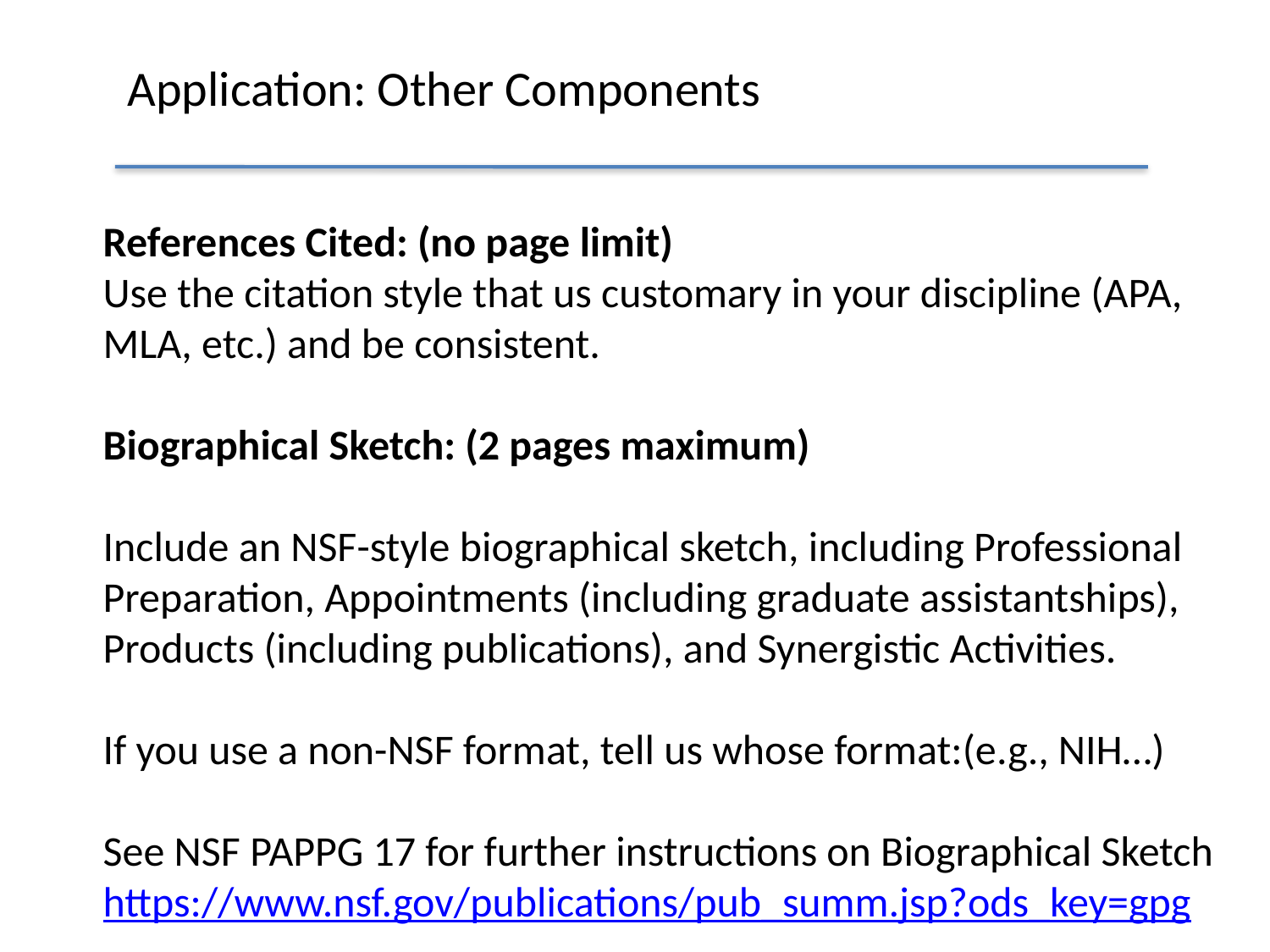

# Application: Other Components
References Cited: (no page limit)
Use the citation style that us customary in your discipline (APA, MLA, etc.) and be consistent.

Biographical Sketch: (2 pages maximum)

Include an NSF-style biographical sketch, including Professional Preparation, Appointments (including graduate assistantships), Products (including publications), and Synergistic Activities.

If you use a non-NSF format, tell us whose format:(e.g., NIH…)

See NSF PAPPG 17 for further instructions on Biographical Sketch
https://www.nsf.gov/publications/pub_summ.jsp?ods_key=gpg